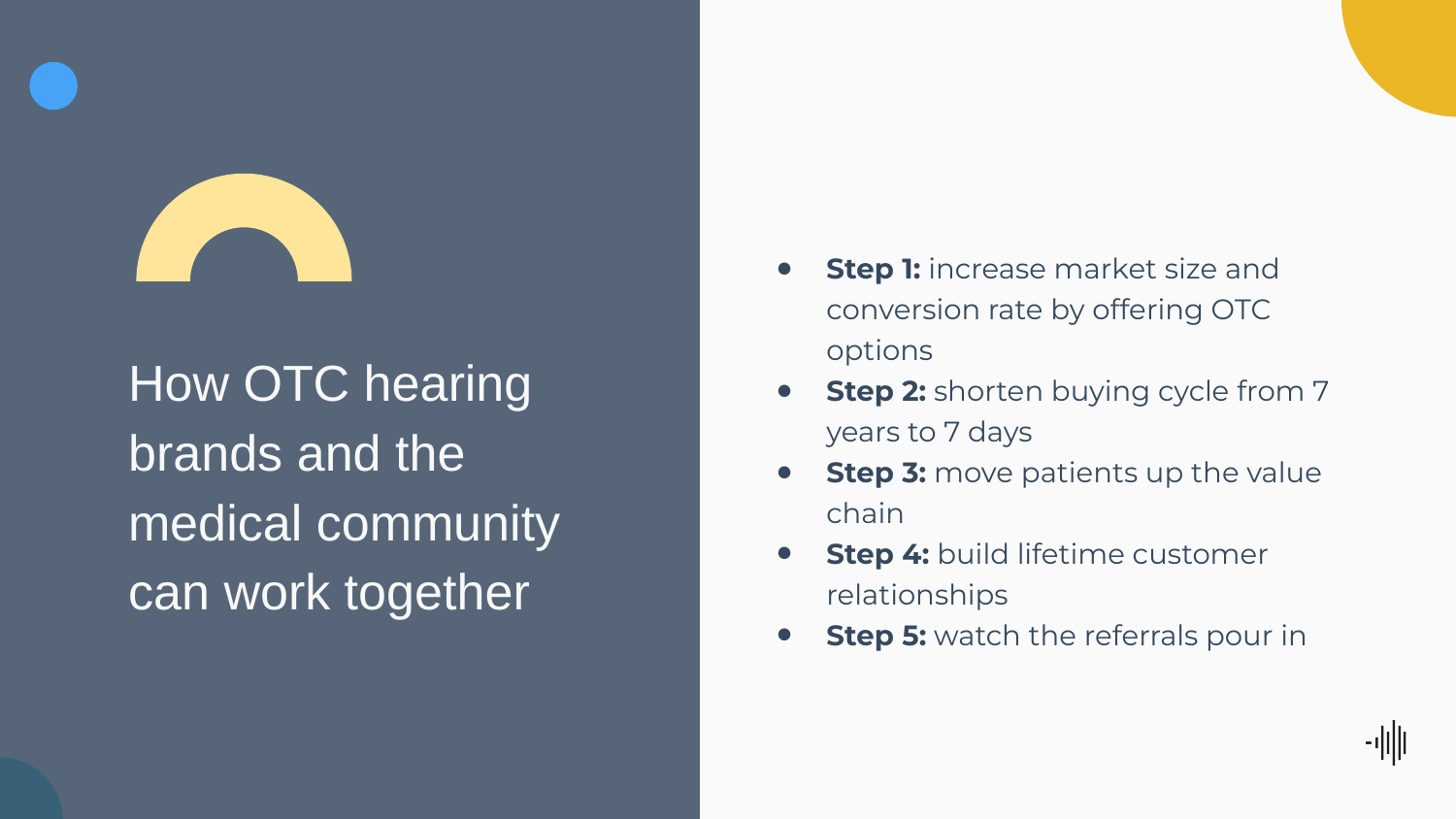

Step 1: increase market size and conversion rate by offering OTC options
Step 2: shorten buying cycle from 7 years to 7 days
Step 3: move patients up the value chain
Step 4: build lifetime customer relationships
Step 5: watch the referrals pour in

How OTC hearing brands and the medical community can work together